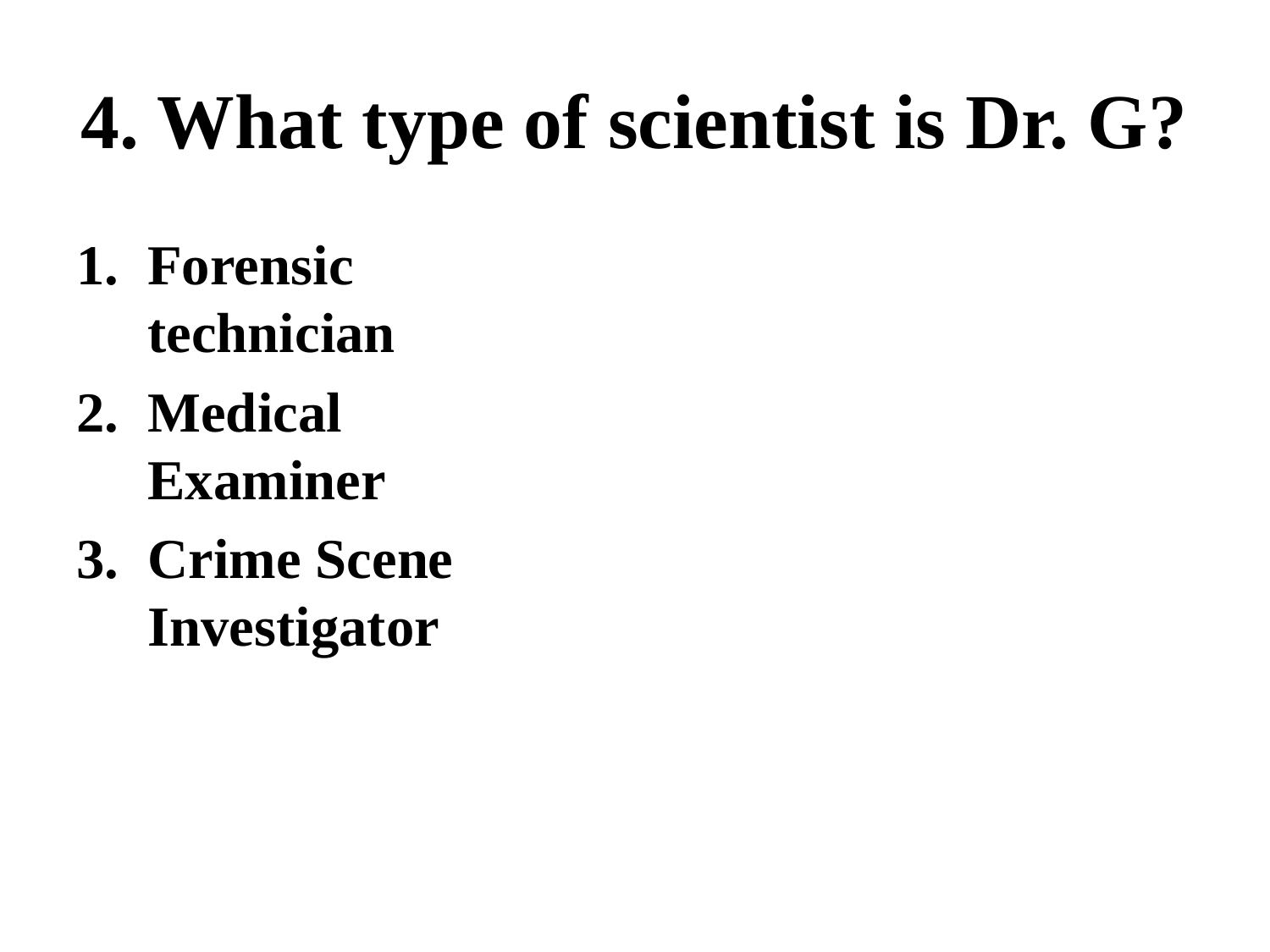

# 4. What type of scientist is Dr. G?
Forensic technician
Medical Examiner
Crime Scene Investigator